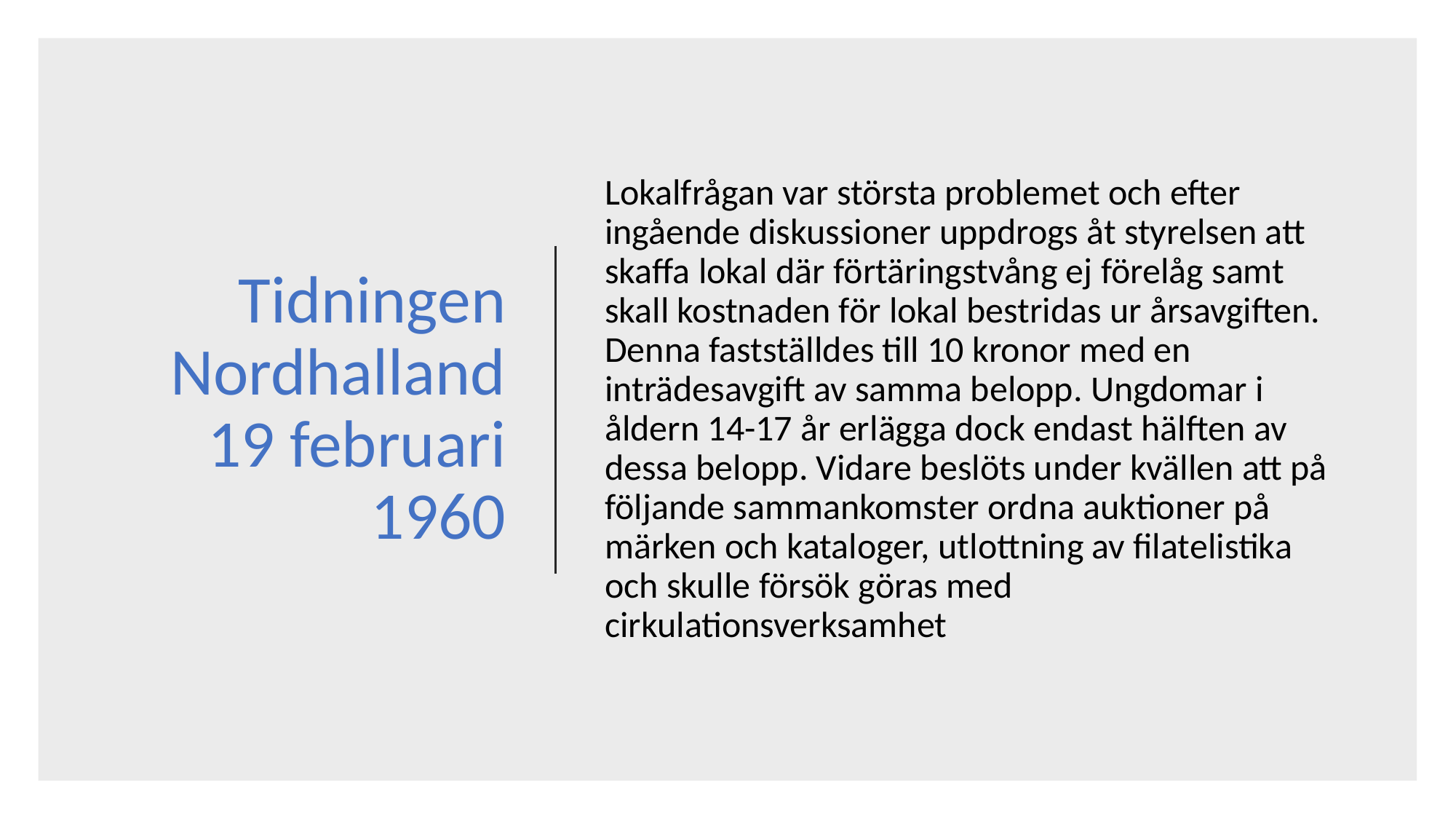

# Tidningen Nordhalland 19 februari 1960
Lokalfrågan var största problemet och efter ingående diskussioner uppdrogs åt styrelsen att skaffa lokal där förtäringstvång ej förelåg samt skall kostnaden för lokal bestridas ur årsavgiften. Denna fastställdes till 10 kronor med en inträdesavgift av samma belopp. Ungdomar i åldern 14-17 år erlägga dock endast hälften av dessa belopp. Vidare beslöts under kvällen att på följande sammankomster ordna auktioner på märken och kataloger, utlottning av filatelistika och skulle försök göras med cirkulationsverksamhet